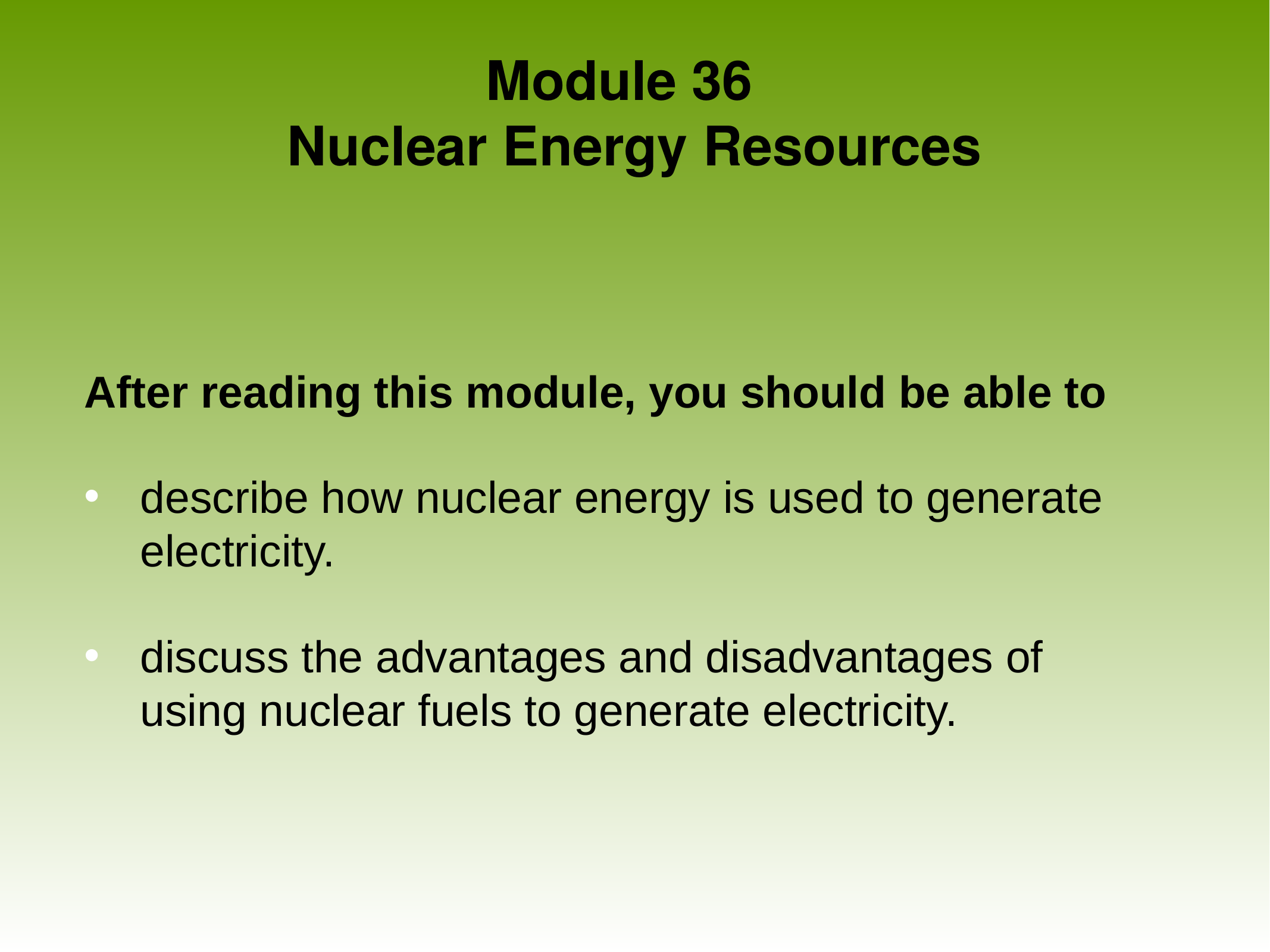

# Module 36 Nuclear Energy Resources
After reading this module, you should be able to
describe how nuclear energy is used to generate electricity.
discuss the advantages and disadvantages of using nuclear fuels to generate electricity.